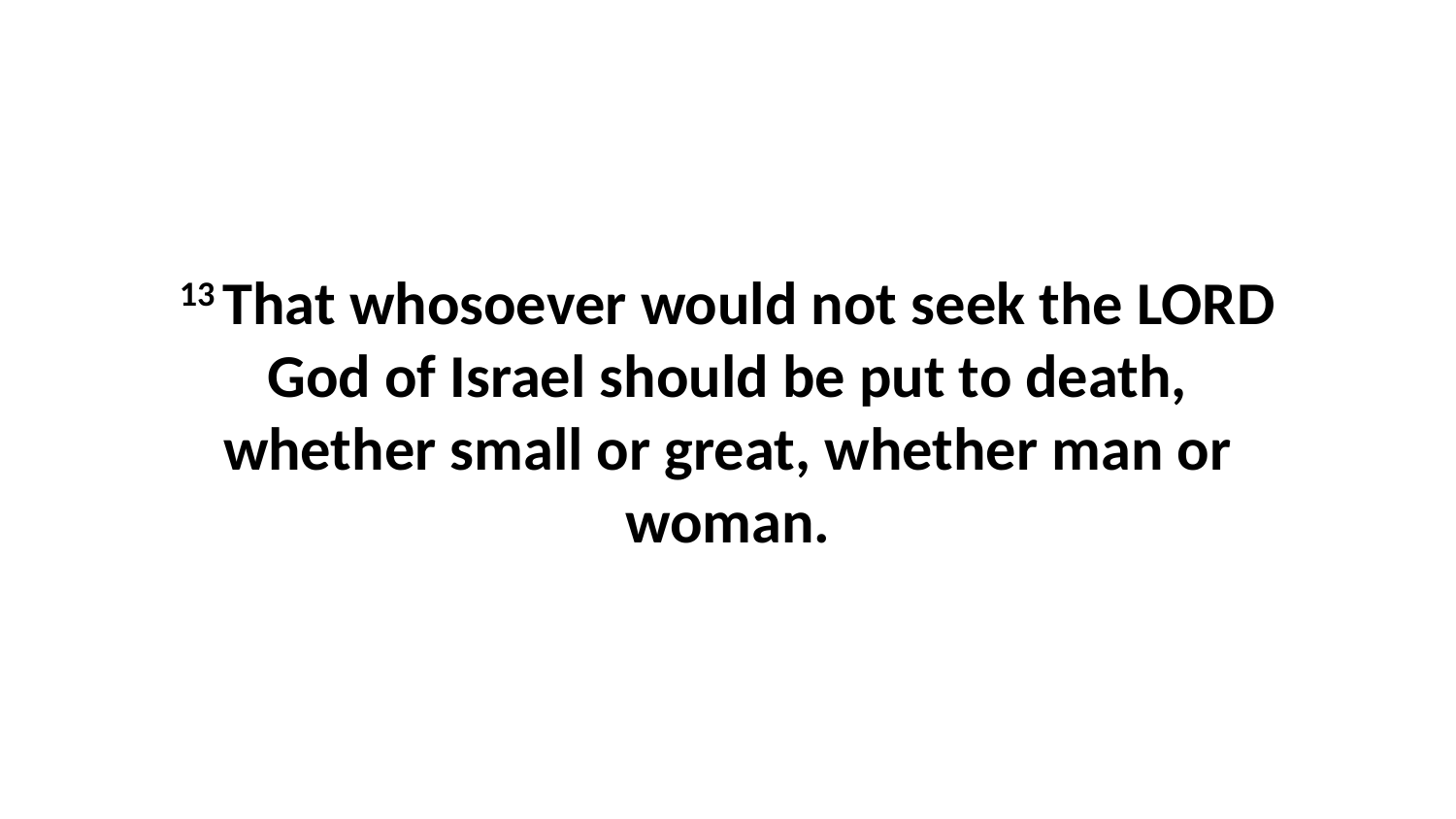

13 That whosoever would not seek the LORD God of Israel should be put to death, whether small or great, whether man or woman.